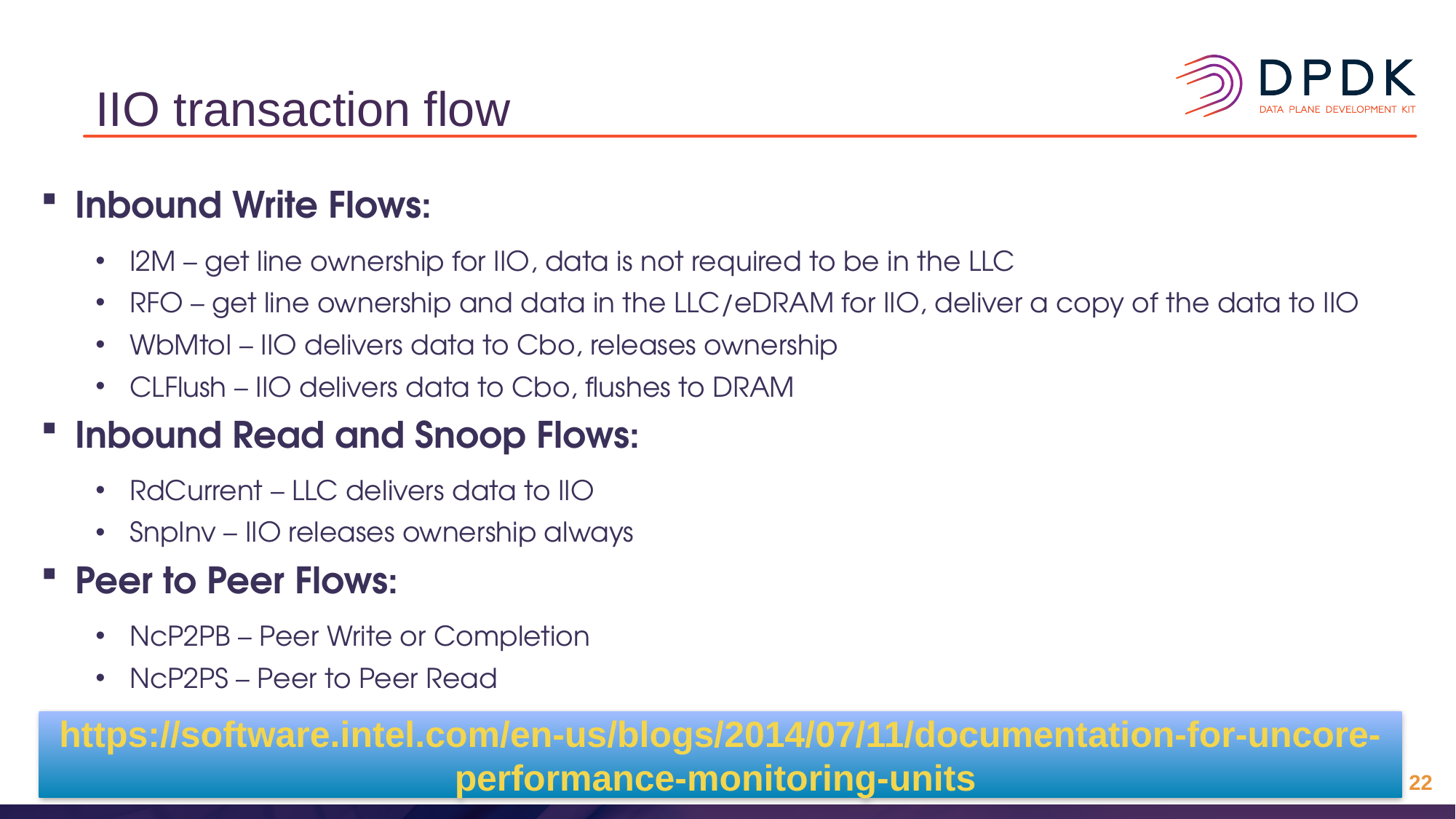

# IIO transaction flow
Inbound Write Flows:
I2M – get line ownership for IIO, data is not required to be in the LLC
RFO – get line ownership and data in the LLC/eDRAM for IIO, deliver a copy of the data to IIO
WbMtoI – IIO delivers data to Cbo, releases ownership
CLFlush – IIO delivers data to Cbo, flushes to DRAM
Inbound Read and Snoop Flows:
RdCurrent – LLC delivers data to IIO
SnpInv – IIO releases ownership always
Peer to Peer Flows:
NcP2PB – Peer Write or Completion
NcP2PS – Peer to Peer Read
https://software.intel.com/en-us/blogs/2014/07/11/documentation-for-uncore-performance-monitoring-units